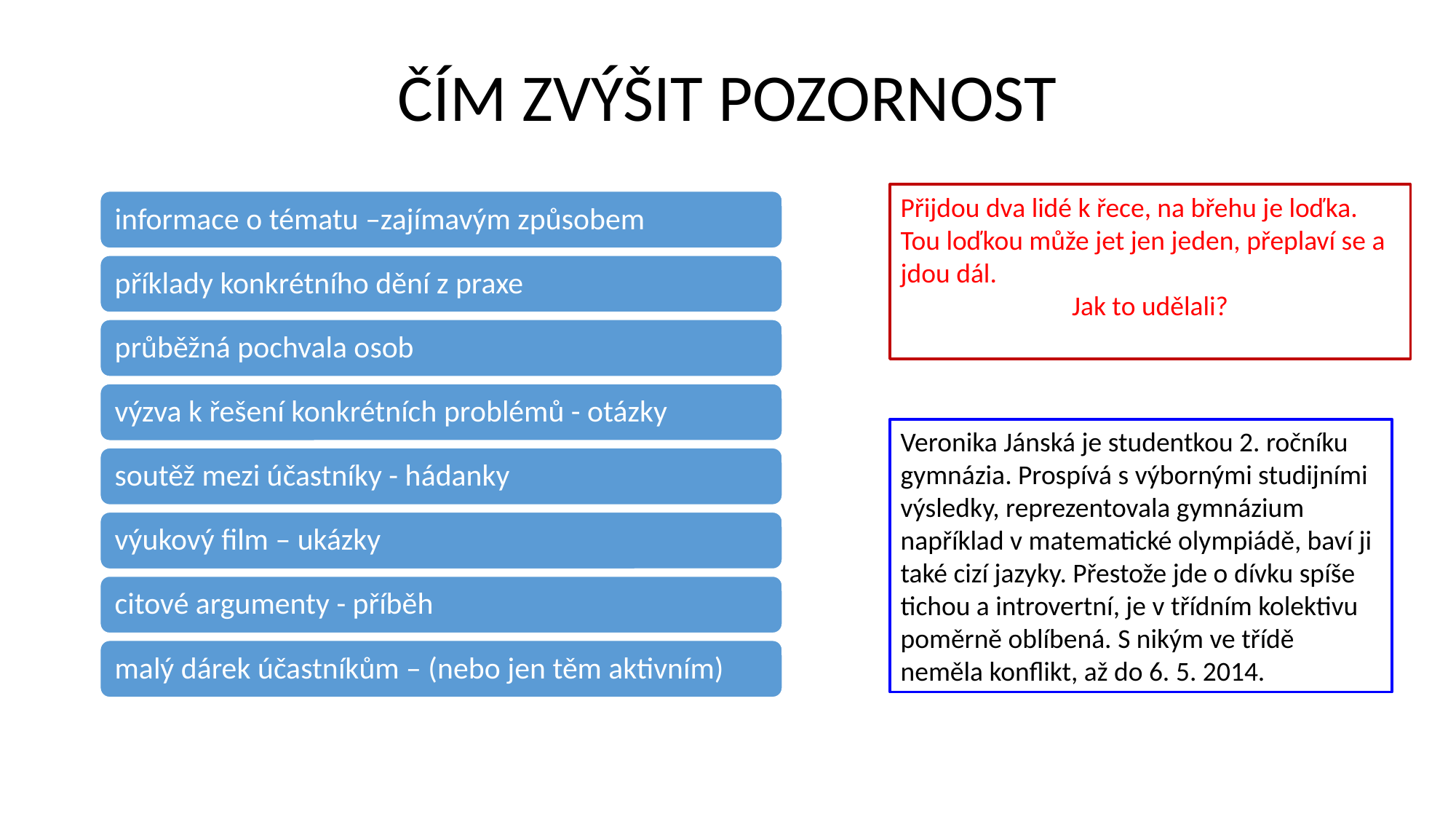

# ČÍM ZVÝŠIT POZORNOST
informace o tématu –zajímavým způsobem
příklady konkrétního dění z praxe
průběžná pochvala osob
výzva k řešení konkrétních problémů - otázky
soutěž mezi účastníky - hádanky
výukový film – ukázky
citové argumenty - příběh
malý dárek účastníkům – (nebo jen těm aktivním)
Přijdou dva lidé k řece, na břehu je loďka. Tou loďkou může jet jen jeden, přeplaví se a jdou dál.
Jak to udělali?

Veronika Jánská je studentkou 2. ročníku gymnázia. Prospívá s výbornými studijními výsledky, reprezentovala gymnázium například v matematické olympiádě, baví ji také cizí jazyky. Přestože jde o dívku spíše tichou a introvertní, je v třídním kolektivu poměrně oblíbená. S nikým ve třídě neměla konflikt, až do 6. 5. 2014.